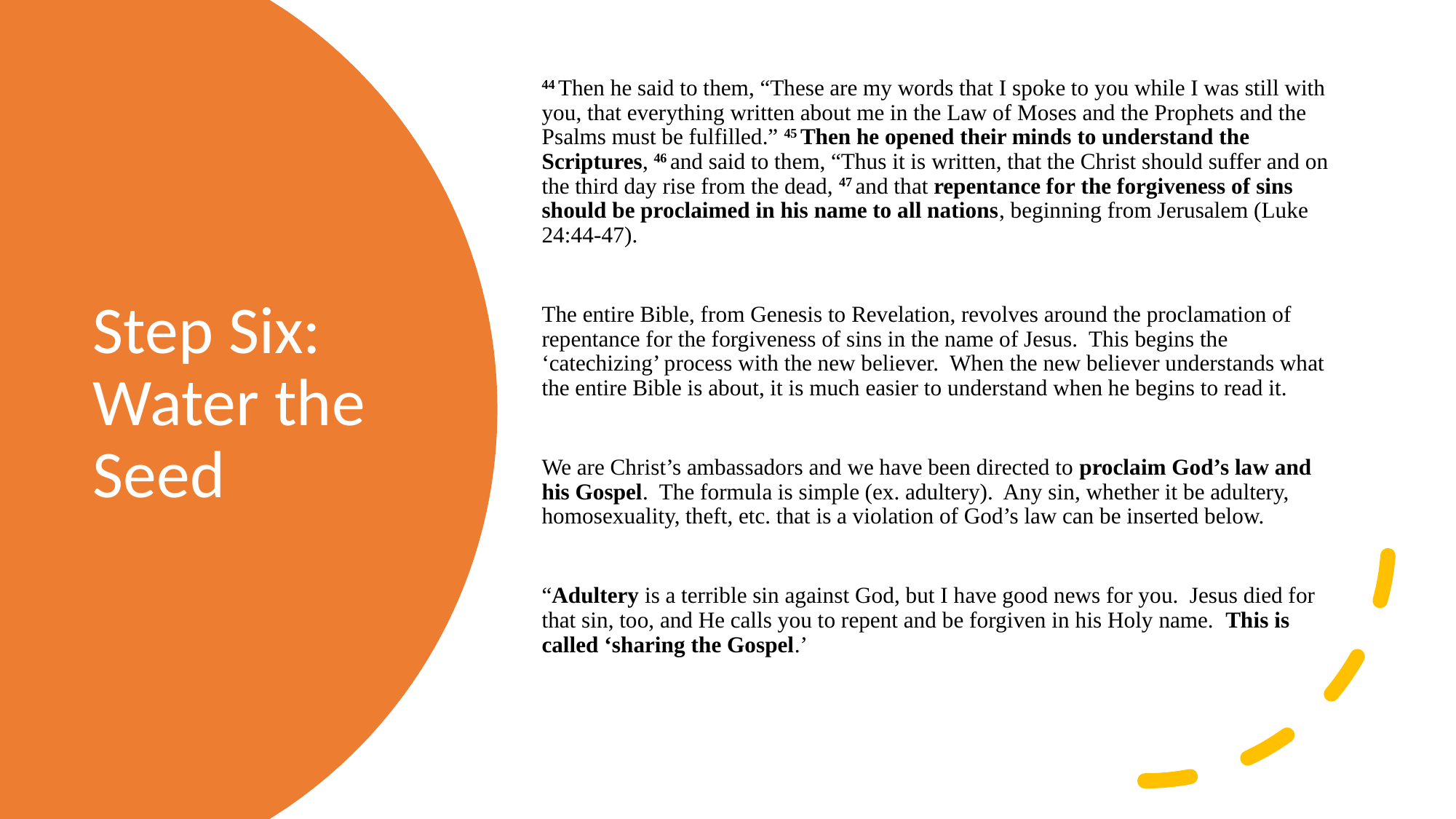

44 Then he said to them, “These are my words that I spoke to you while I was still with you, that everything written about me in the Law of Moses and the Prophets and the Psalms must be fulfilled.” 45 Then he opened their minds to understand the Scriptures, 46 and said to them, “Thus it is written, that the Christ should suffer and on the third day rise from the dead, 47 and that repentance for the forgiveness of sins should be proclaimed in his name to all nations, beginning from Jerusalem (Luke 24:44-47).

The entire Bible, from Genesis to Revelation, revolves around the proclamation of repentance for the forgiveness of sins in the name of Jesus.  This begins the ‘catechizing’ process with the new believer.  When the new believer understands what the entire Bible is about, it is much easier to understand when he begins to read it.

We are Christ’s ambassadors and we have been directed to proclaim God’s law and his Gospel.  The formula is simple (ex. adultery).  Any sin, whether it be adultery, homosexuality, theft, etc. that is a violation of God’s law can be inserted below.

“Adultery is a terrible sin against God, but I have good news for you.  Jesus died for that sin, too, and He calls you to repent and be forgiven in his Holy name.  This is called ‘sharing the Gospel.’

# Step Six: Water the Seed